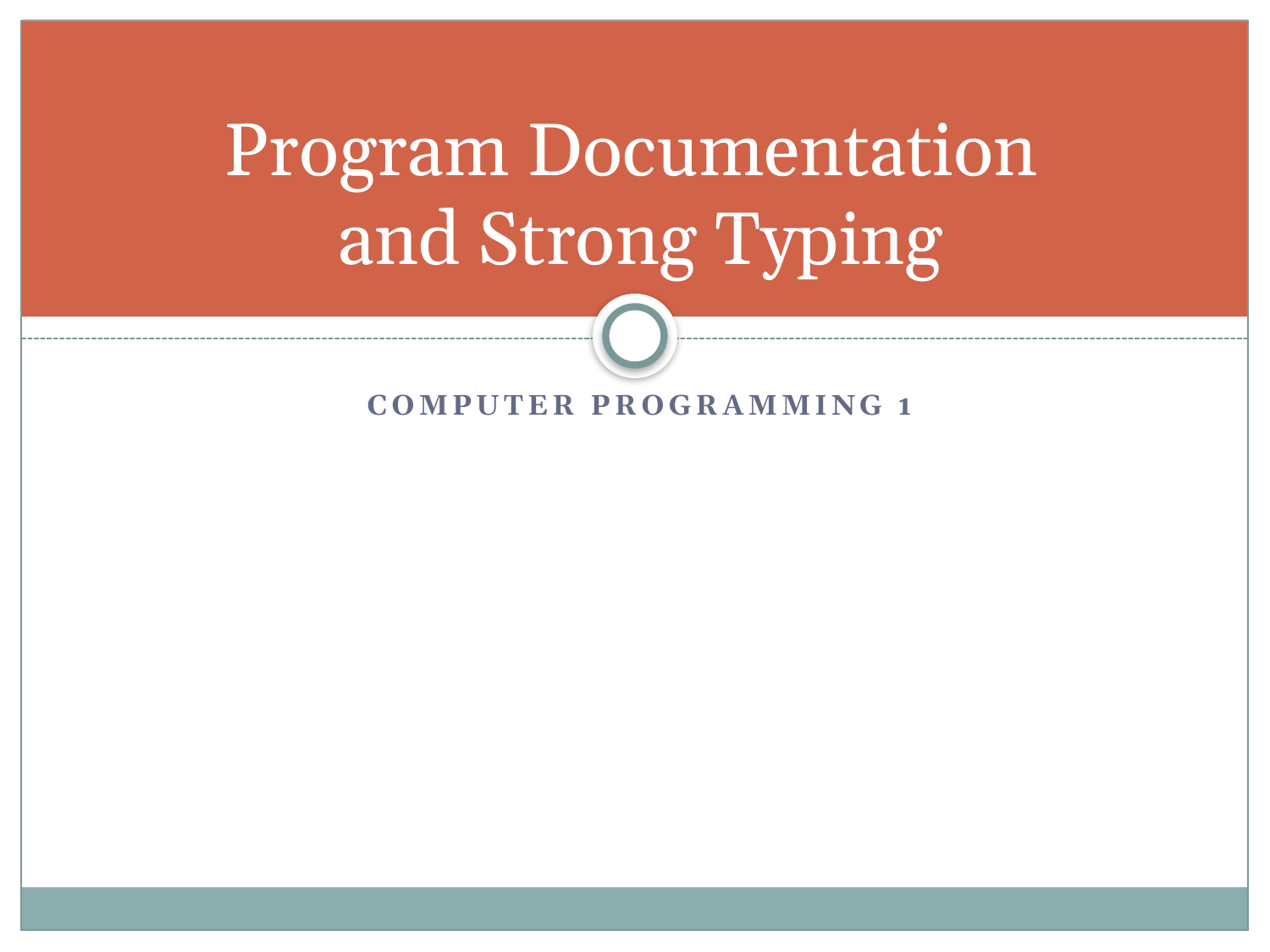

# Program Documentation and Strong Typing
Computer Programming 1